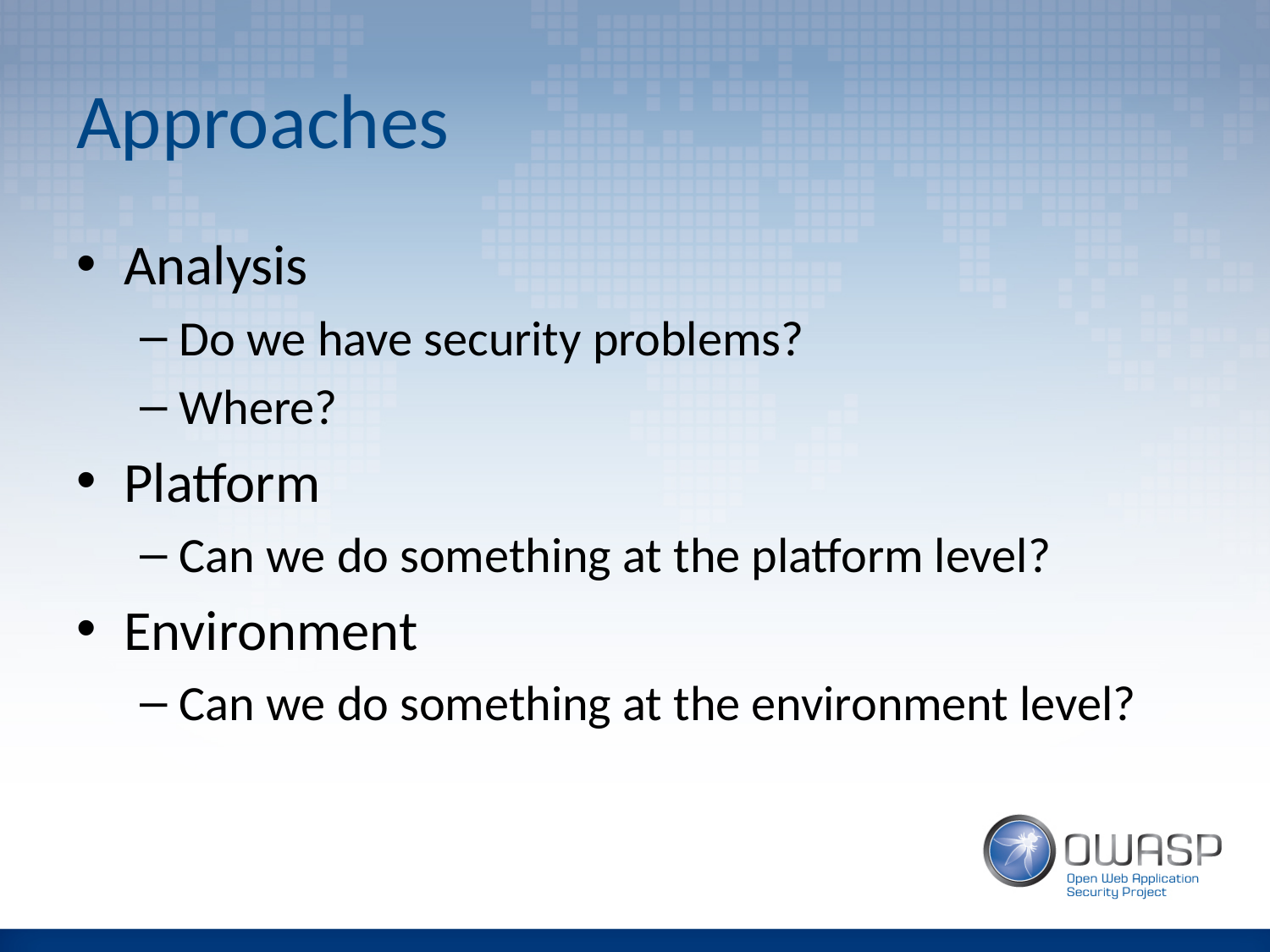

# Approaches
Analysis
Do we have security problems?
Where?
Platform
Can we do something at the platform level?
Environment
Can we do something at the environment level?